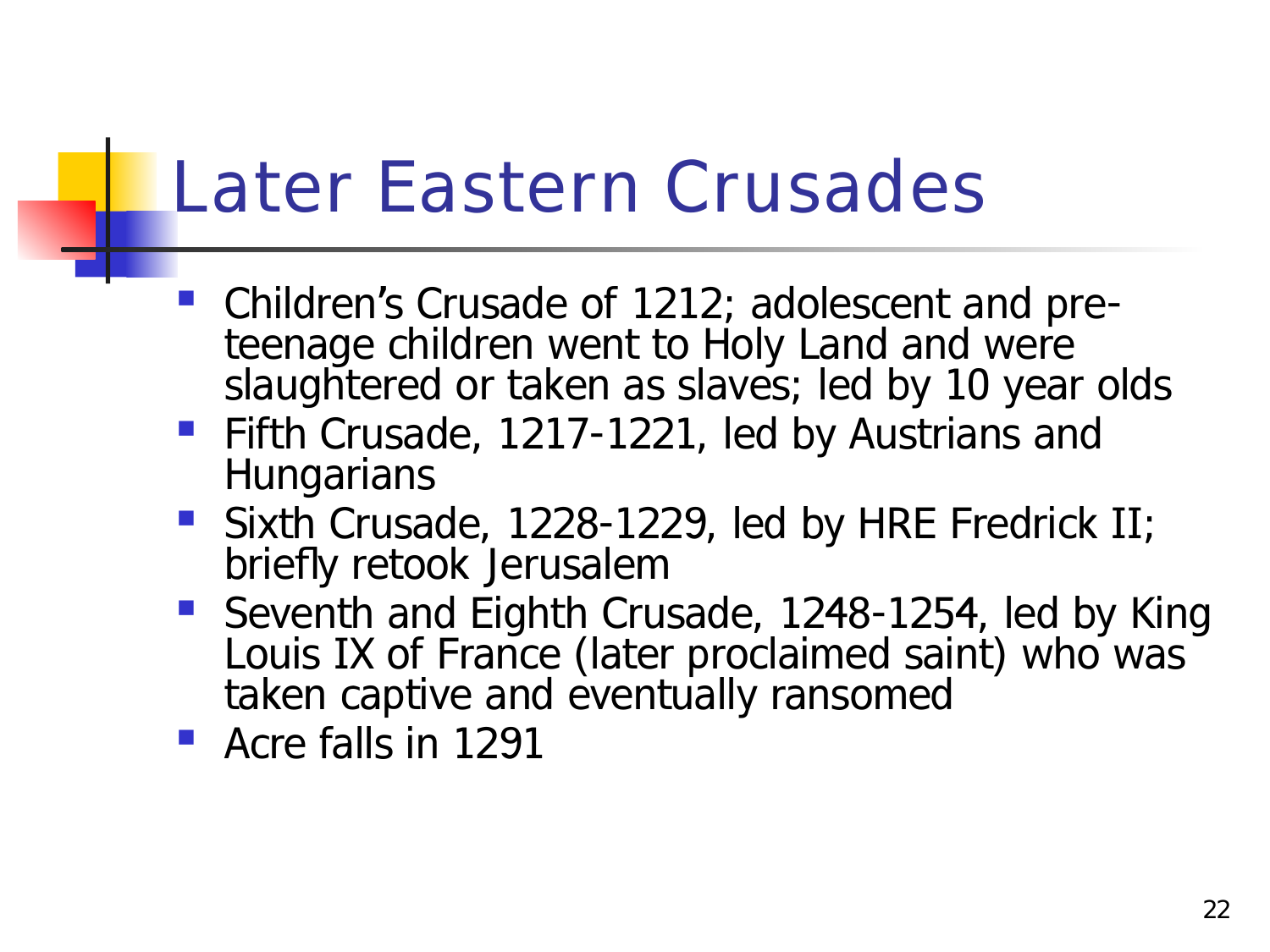

# Later Eastern Crusades
Children’s Crusade of 1212; adolescent and pre-teenage children went to Holy Land and were slaughtered or taken as slaves; led by 10 year olds
Fifth Crusade, 1217-1221, led by Austrians and Hungarians
Sixth Crusade, 1228-1229, led by HRE Fredrick II; briefly retook Jerusalem
Seventh and Eighth Crusade, 1248-1254, led by King Louis IX of France (later proclaimed saint) who was taken captive and eventually ransomed
Acre falls in 1291
22